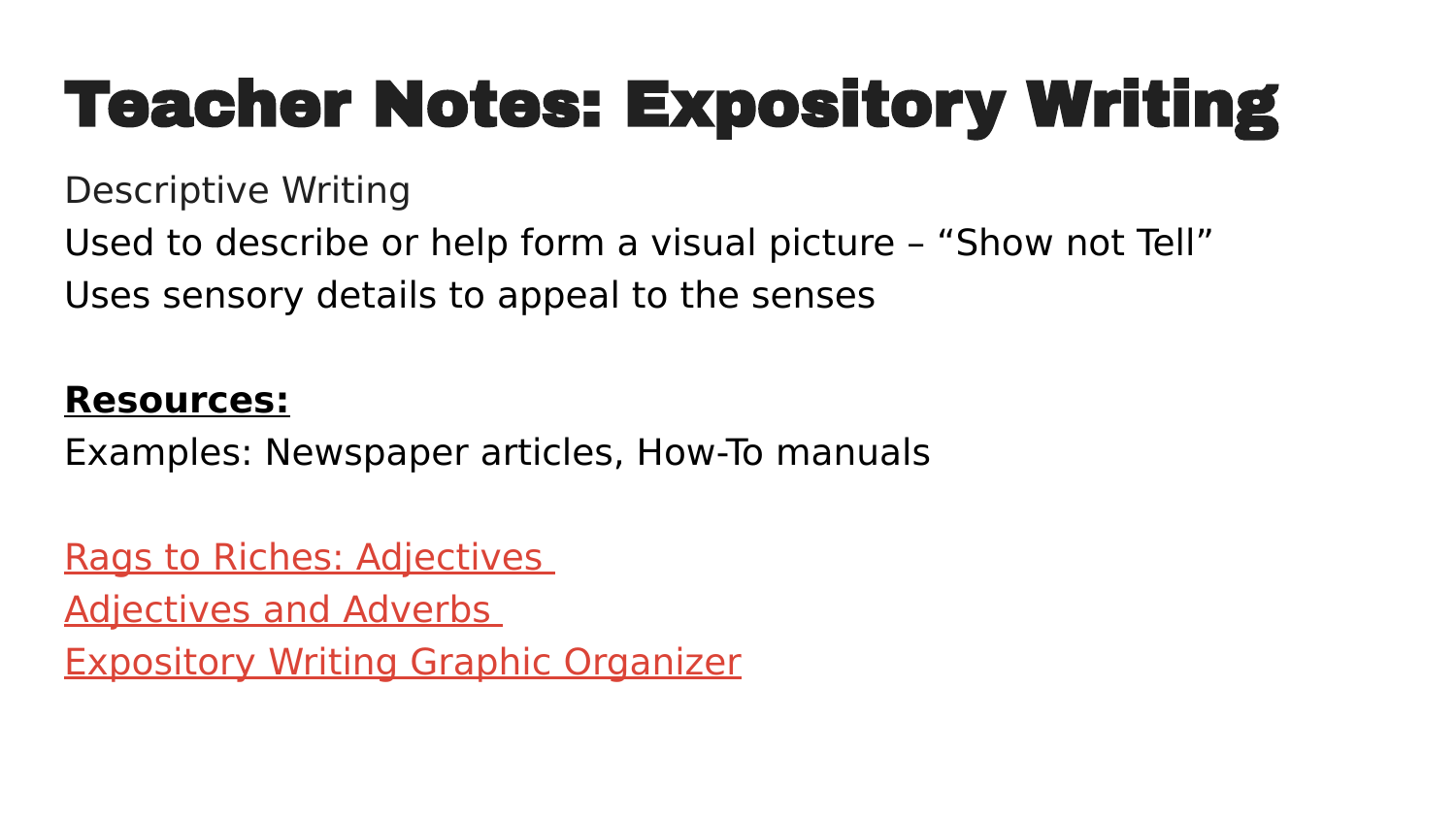

# Teacher Notes: Expository Writing
Descriptive Writing
Used to describe or help form a visual picture – “Show not Tell”
Uses sensory details to appeal to the senses

Resources:
Examples: Newspaper articles, How-To manuals

Rags to Riches: Adjectives
Adjectives and Adverbs
Expository Writing Graphic Organizer